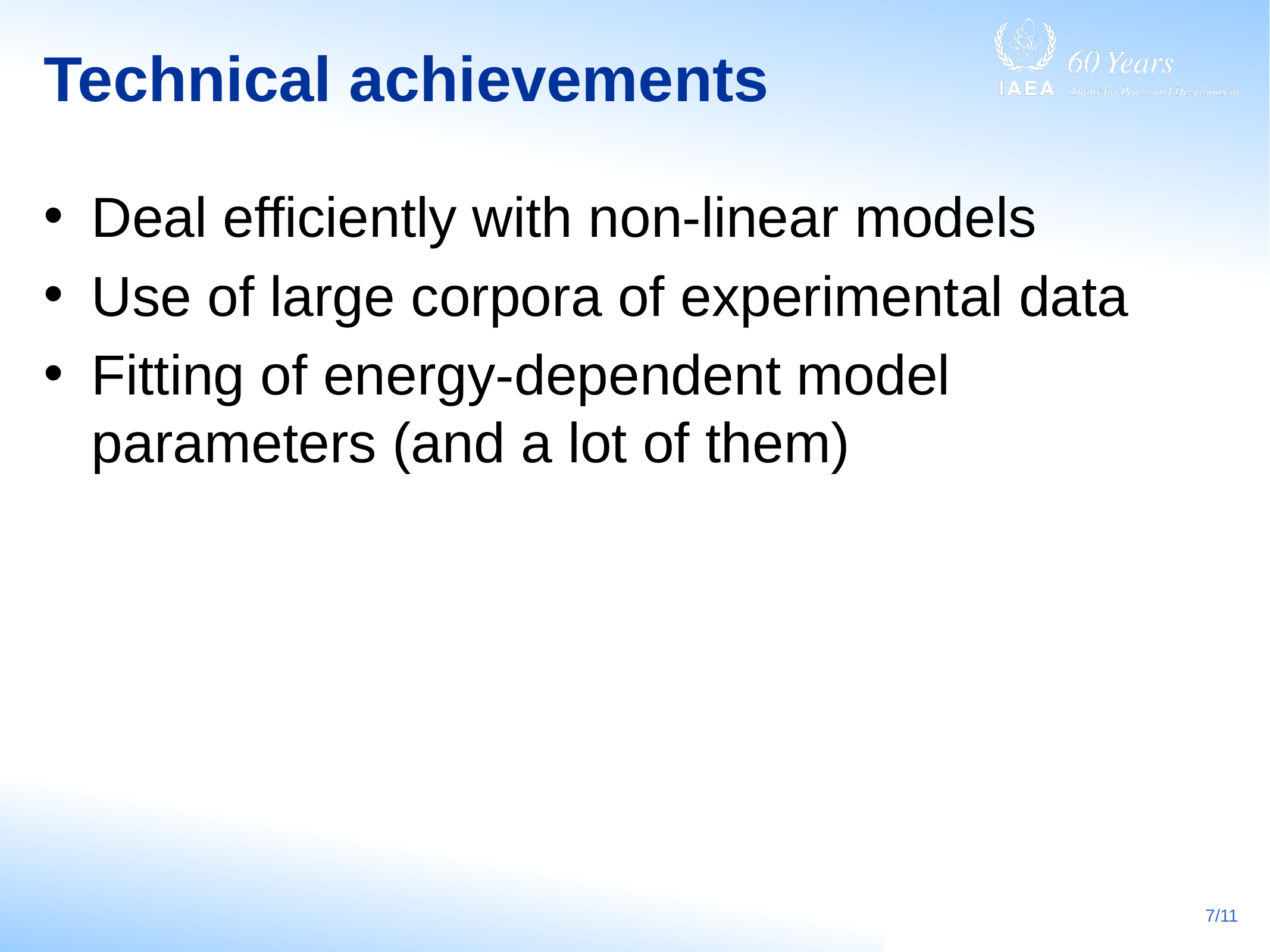

# Technical achievements
Deal efficiently with non-linear models
Use of large corpora of experimental data
Fitting of energy-dependent model parameters (and a lot of them)
7/11